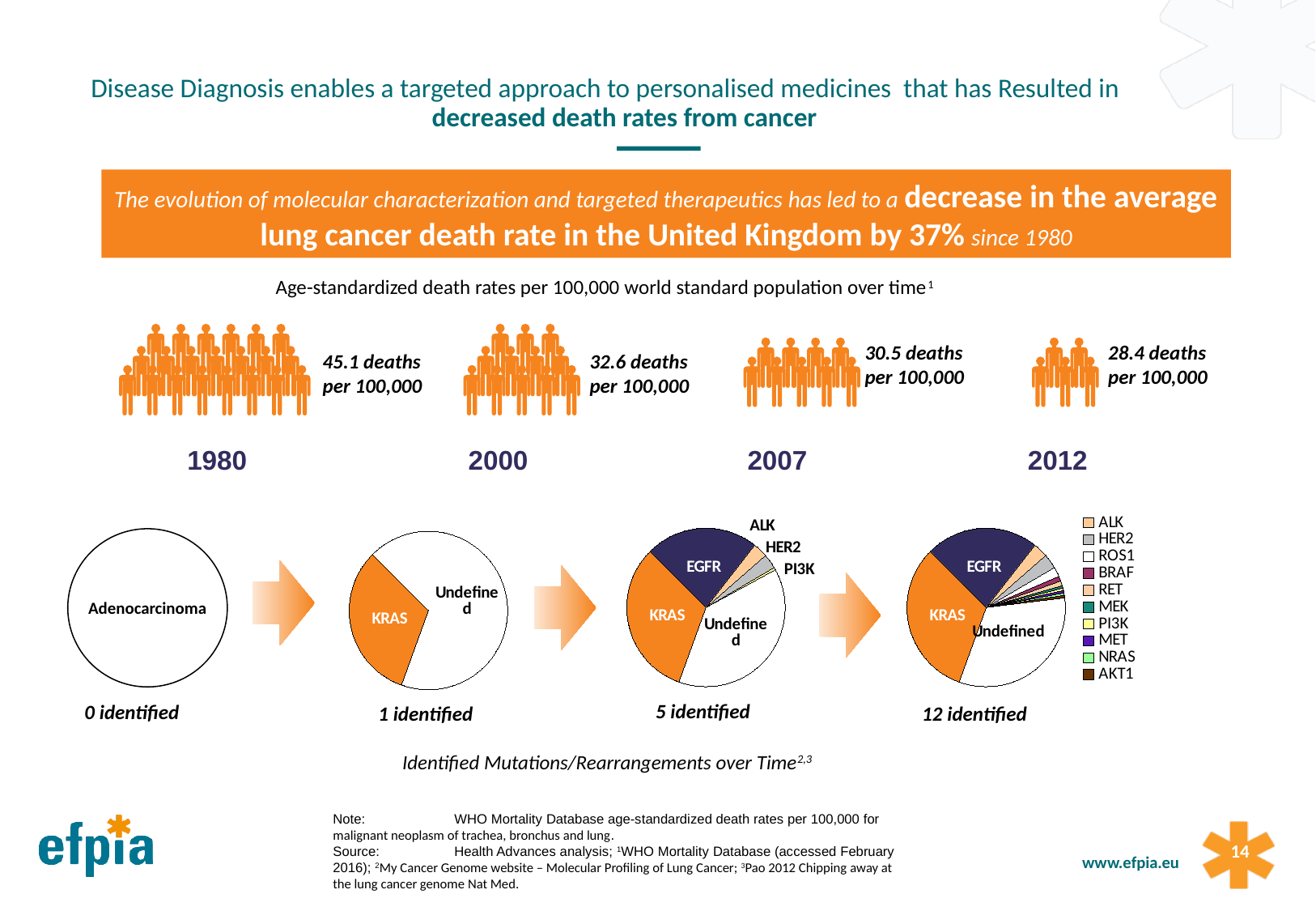

Disease Diagnosis enables a targeted approach to personalised medicines  that has Resulted in
decreased death rates from cancer
The evolution of molecular characterization and targeted therapeutics has led to a decrease in the average lung cancer death rate in the United Kingdom by 37% since 1980
Age-standardized death rates per 100,000 world standard population over time1

30.5 deaths per 100,000
28.4 deaths per 100,000

45.1 deaths per 100,000
32.6 deaths per 100,000
2012
1980
2000
2007

### Chart

| Category | Sales |
|---|---|
| KRAS | 32.0 |
| EGFR | 23.0 |
| ALK | 3.0 |
| HER2 | 3.0 |
|  | None |
|  | None |
|  | None |
|  | None |
| PI3K | 0.5 |
|  | None |
|  | None |
|  | None |
| Undefined | 38.5 |

### Chart

| Category | % |
|---|---|
| KRAS | 32.0 |
| EGFR | 23.0 |
| ALK | 3.0 |
| HER2 | 3.0 |
| ROS1 | 2.0 |
| BRAF | 1.0 |
| RET | 1.0 |
| MEK | 0.5 |
| PI3K | 0.5 |
| MET | 0.5 |
| NRAS | 0.5 |
| AKT1 | 0.5 |
| Undefined | 32.5 |

### Chart

| Category | Sales |
|---|---|
| KRAS | 32.0 |
|  | None |
|  | None |
|  | None |
|  | None |
|  | None |
|  | None |
|  | None |
|  | None |
|  | None |
|  | None |
|  | None |
| Undefined | 68.0 |
Adenocarcinoma

5 identified
0 identified
12 identified
1 identified
Identified Mutations/Rearrangements over Time2,3
	Note:	WHO Mortality Database age-standardized death rates per 100,000 for malignant neoplasm of trachea, bronchus and lung.
	Source:	Health Advances analysis; 1WHO Mortality Database (accessed February 2016); 2My Cancer Genome website – Molecular Profiling of Lung Cancer; 3Pao 2012 Chipping away at the lung cancer genome Nat Med.